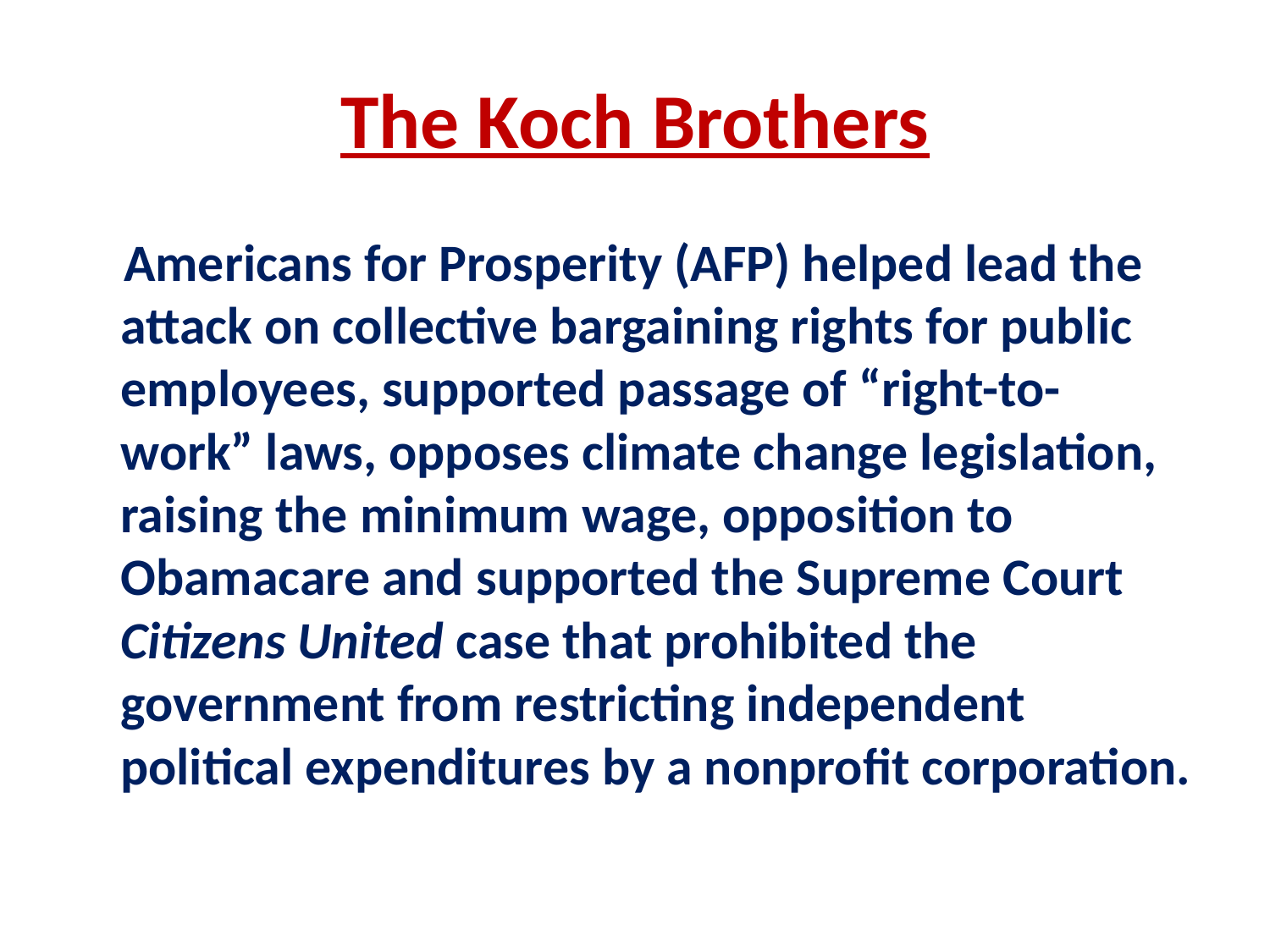

# The Koch Brothers
    Americans for Prosperity (AFP) helped lead the attack on collective bargaining rights for public employees, supported passage of “right-to-work” laws, opposes climate change legislation, raising the minimum wage, opposition to Obamacare and supported the Supreme Court Citizens United case that prohibited the government from restricting independent political expenditures by a nonprofit corporation.